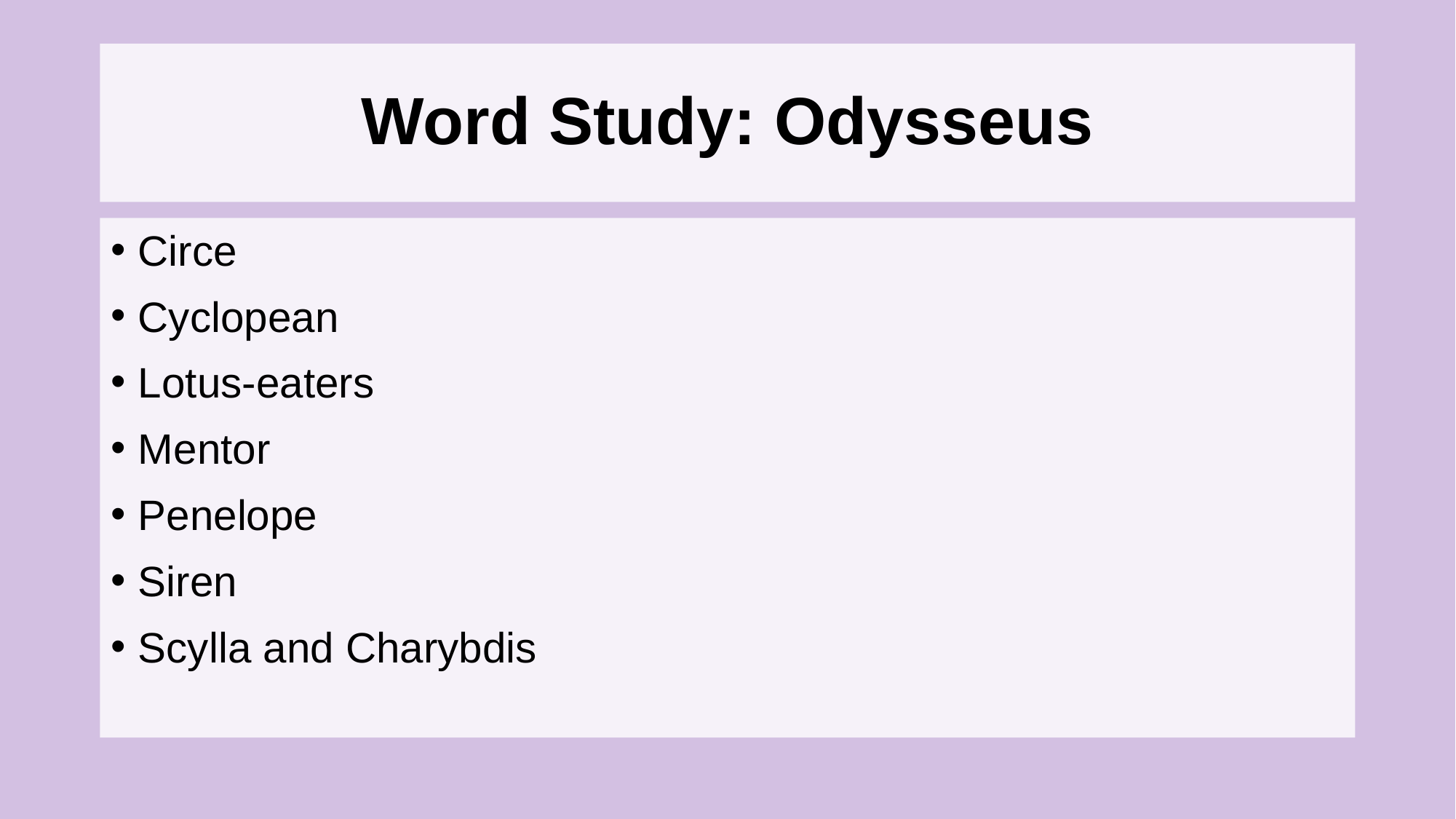

# Word Study: Odysseus
Circe
Cyclopean
Lotus-eaters
Mentor
Penelope
Siren
Scylla and Charybdis